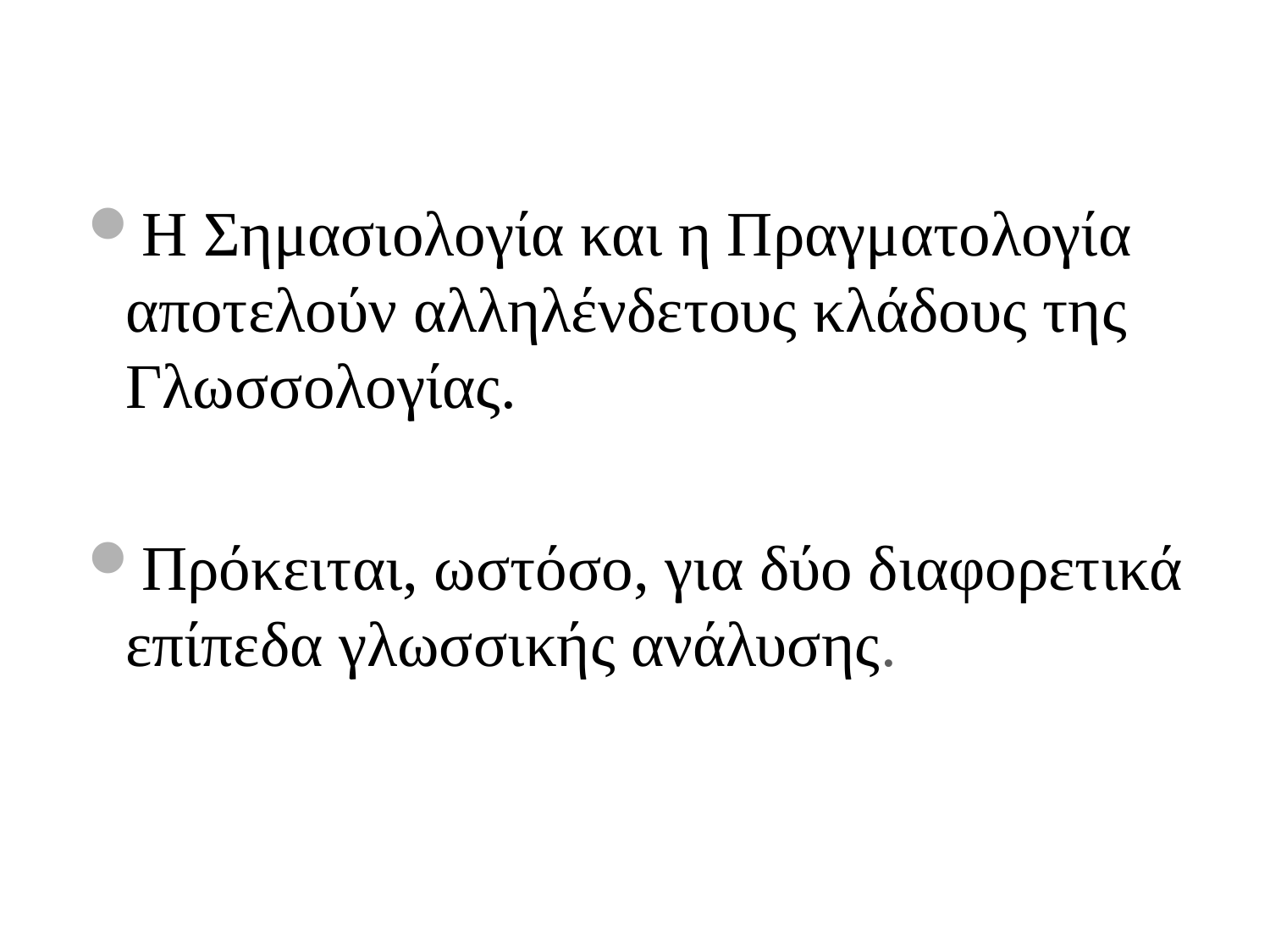

Η Σημασιολογία και η Πραγματολογία αποτελούν αλληλένδετους κλάδους της Γλωσσολογίας.

Πρόκειται, ωστόσο, για δύο διαφορετικά επίπεδα γλωσσικής ανάλυσης.